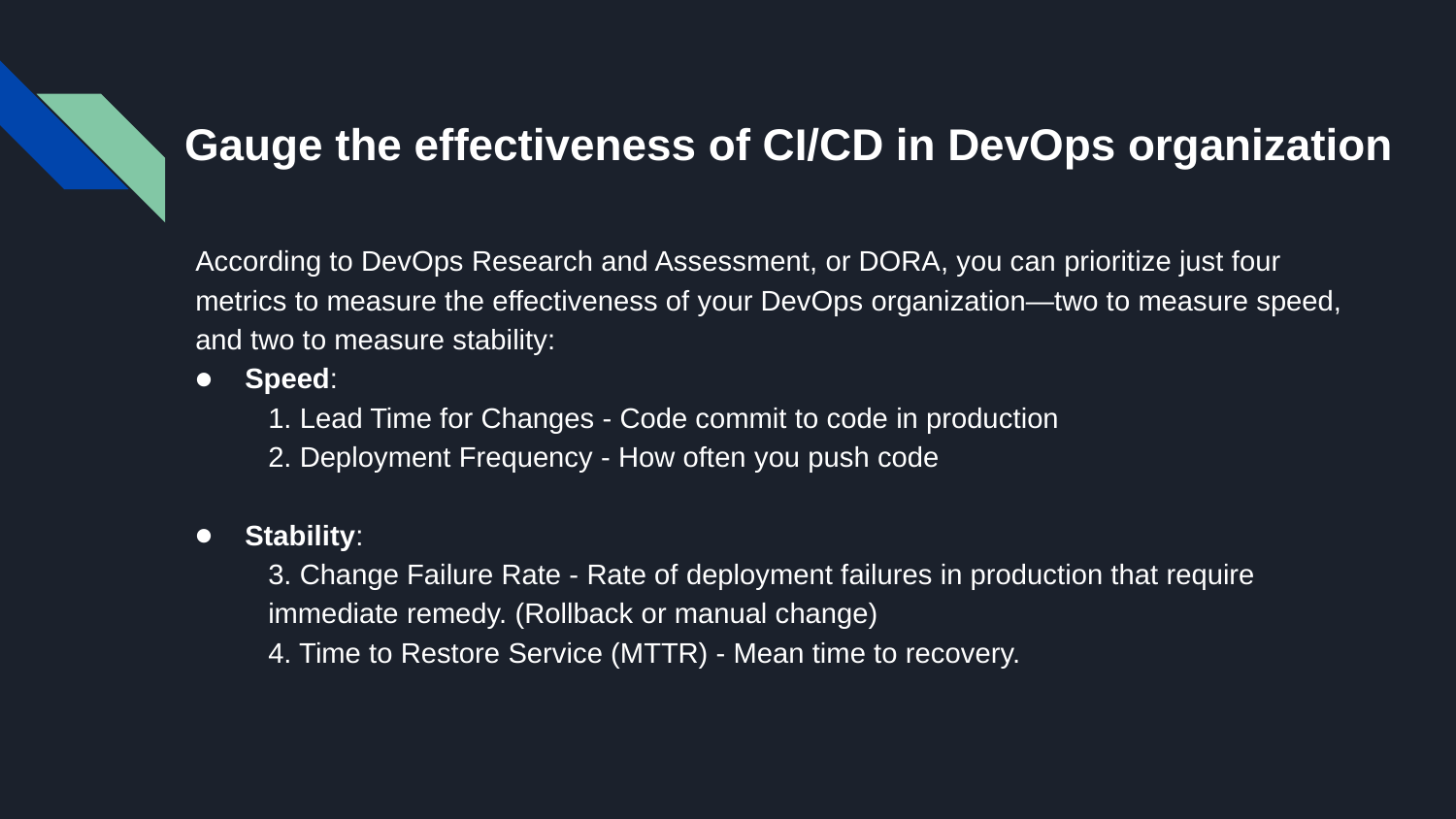

# Gauge the effectiveness of CI/CD in DevOps organization
According to DevOps Research and Assessment, or DORA, you can prioritize just four metrics to measure the effectiveness of your DevOps organization—two to measure speed, and two to measure stability:
Speed:
1. Lead Time for Changes - Code commit to code in production
2. Deployment Frequency - How often you push code

Stability:
3. Change Failure Rate - Rate of deployment failures in production that require immediate remedy. (Rollback or manual change)
4. Time to Restore Service (MTTR) - Mean time to recovery.